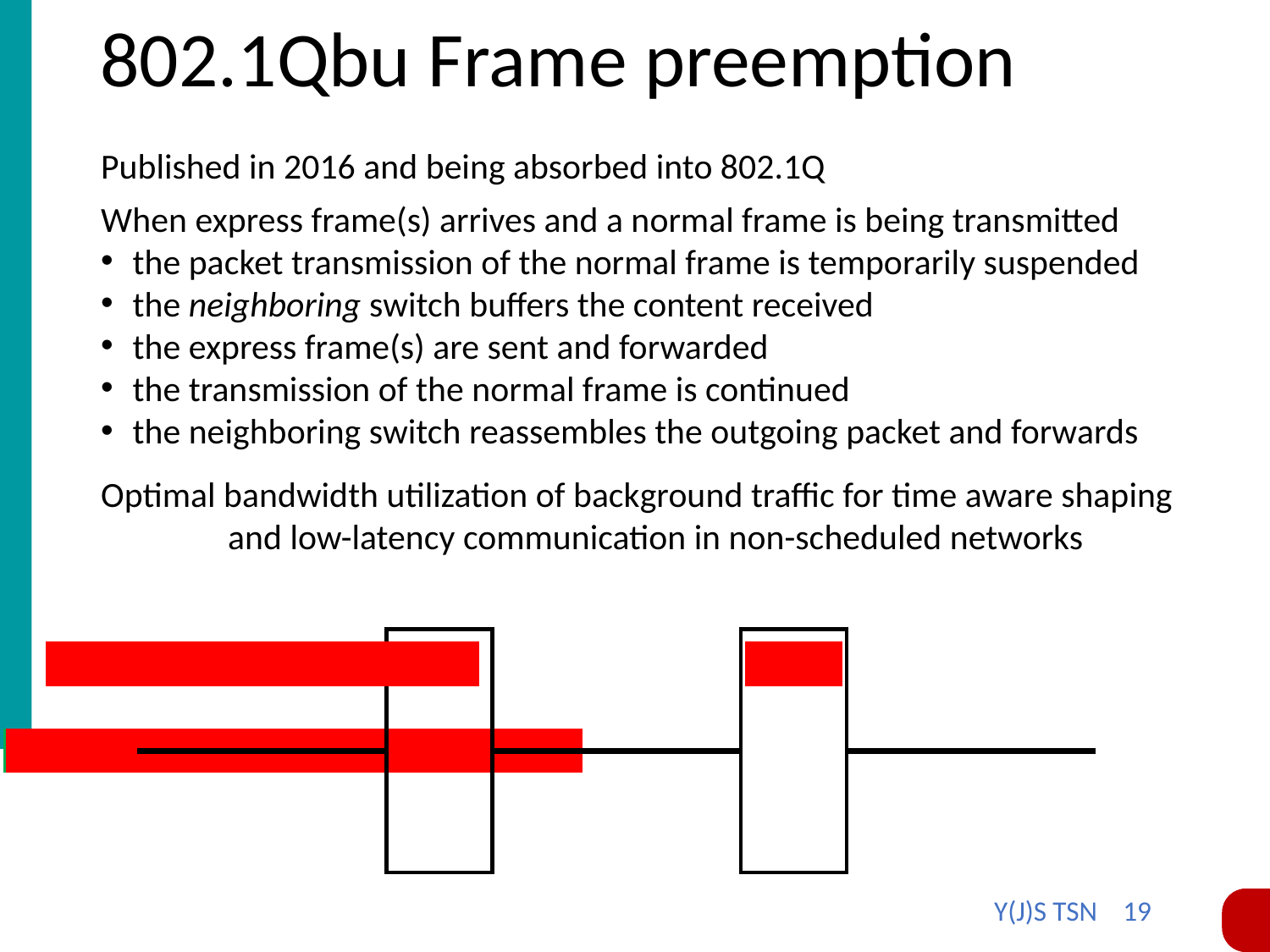

# 802.1Qbu Frame preemption
Published in 2016 and being absorbed into 802.1Q
When express frame(s) arrives and a normal frame is being transmitted
the packet transmission of the normal frame is temporarily suspended
the neighboring switch buffers the content received
the express frame(s) are sent and forwarded
the transmission of the normal frame is continued
the neighboring switch reassembles the outgoing packet and forwards
Optimal bandwidth utilization of background traffic for time aware shaping 	and low-latency communication in non-scheduled networks

Y(J)S TSN    19